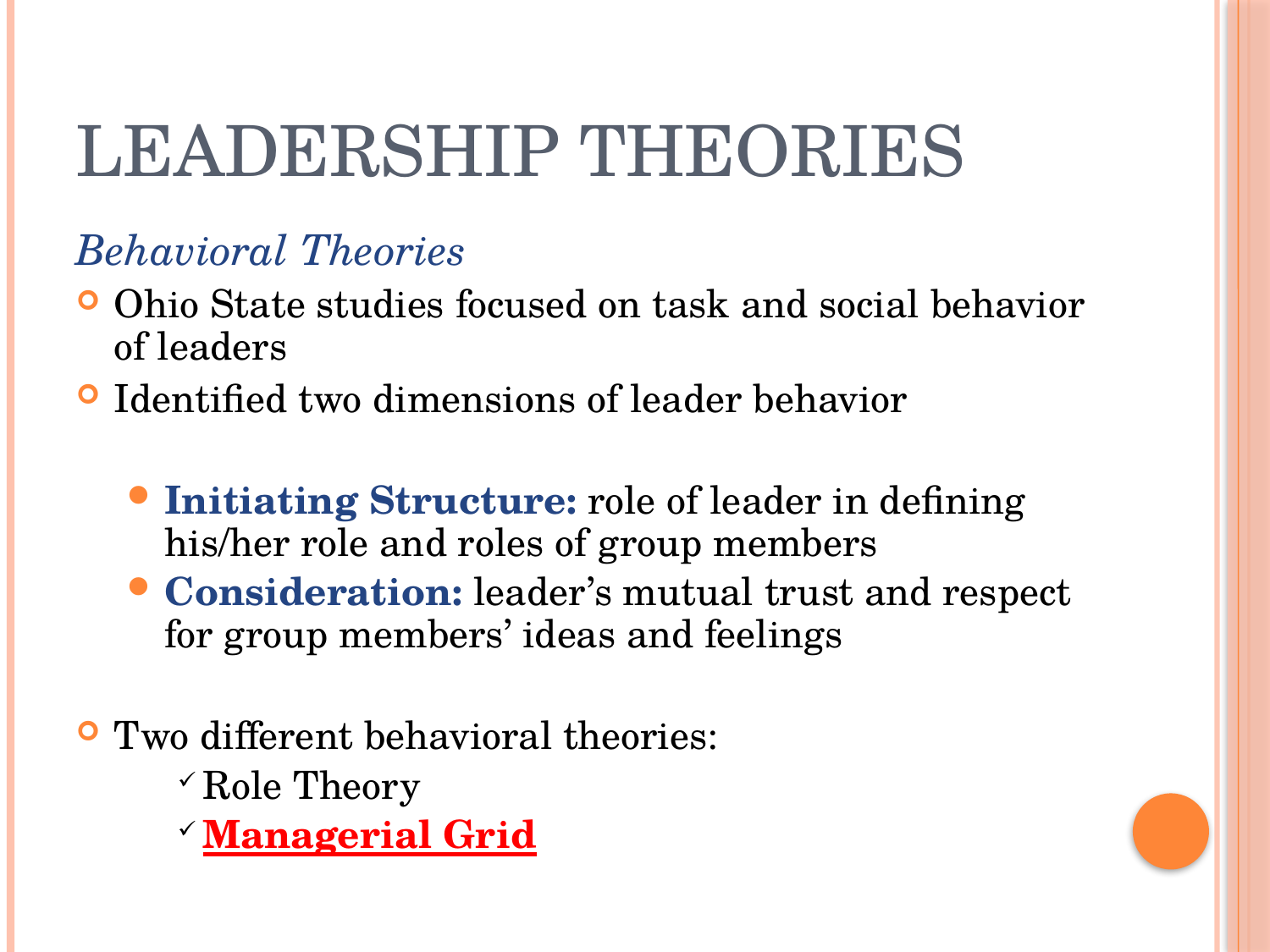

# Leadership Theories
Behavioral Theories
Ohio State studies focused on task and social behavior of leaders
Identified two dimensions of leader behavior

Initiating Structure: role of leader in defining his/her role and roles of group members
Consideration: leader’s mutual trust and respect for group members’ ideas and feelings

Two different behavioral theories:
Role Theory
Managerial Grid